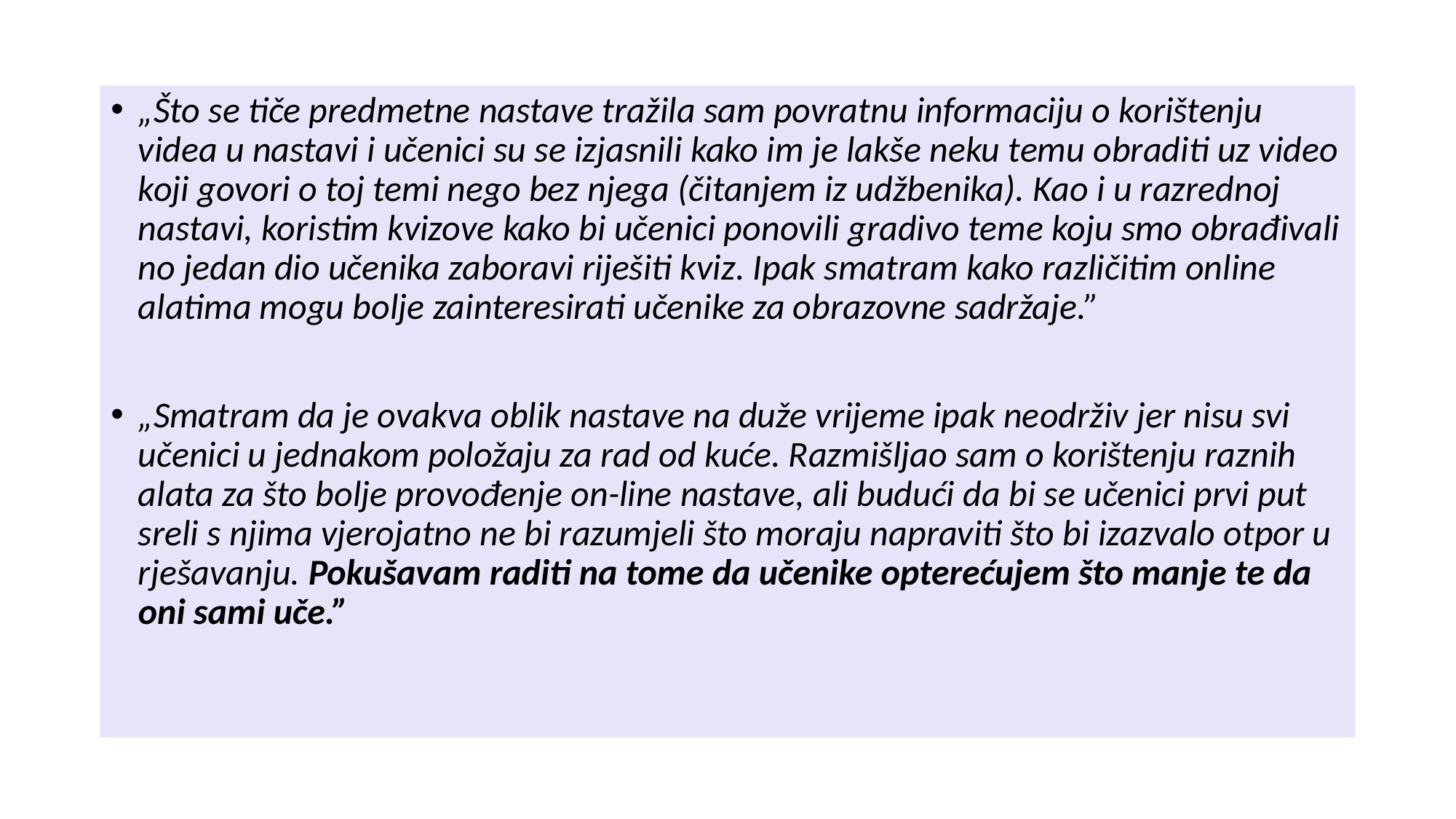

„Što se tiče predmetne nastave tražila sam povratnu informaciju o korištenju videa u nastavi i učenici su se izjasnili kako im je lakše neku temu obraditi uz video koji govori o toj temi nego bez njega (čitanjem iz udžbenika). Kao i u razrednoj nastavi, koristim kvizove kako bi učenici ponovili gradivo teme koju smo obrađivali no jedan dio učenika zaboravi riješiti kviz. Ipak smatram kako različitim online alatima mogu bolje zainteresirati učenike za obrazovne sadržaje.”

„Smatram da je ovakva oblik nastave na duže vrijeme ipak neodrživ jer nisu svi učenici u jednakom položaju za rad od kuće. Razmišljao sam o korištenju raznih alata za što bolje provođenje on-line nastave, ali budući da bi se učenici prvi put sreli s njima vjerojatno ne bi razumjeli što moraju napraviti što bi izazvalo otpor u rješavanju. Pokušavam raditi na tome da učenike opterećujem što manje te da oni sami uče.”